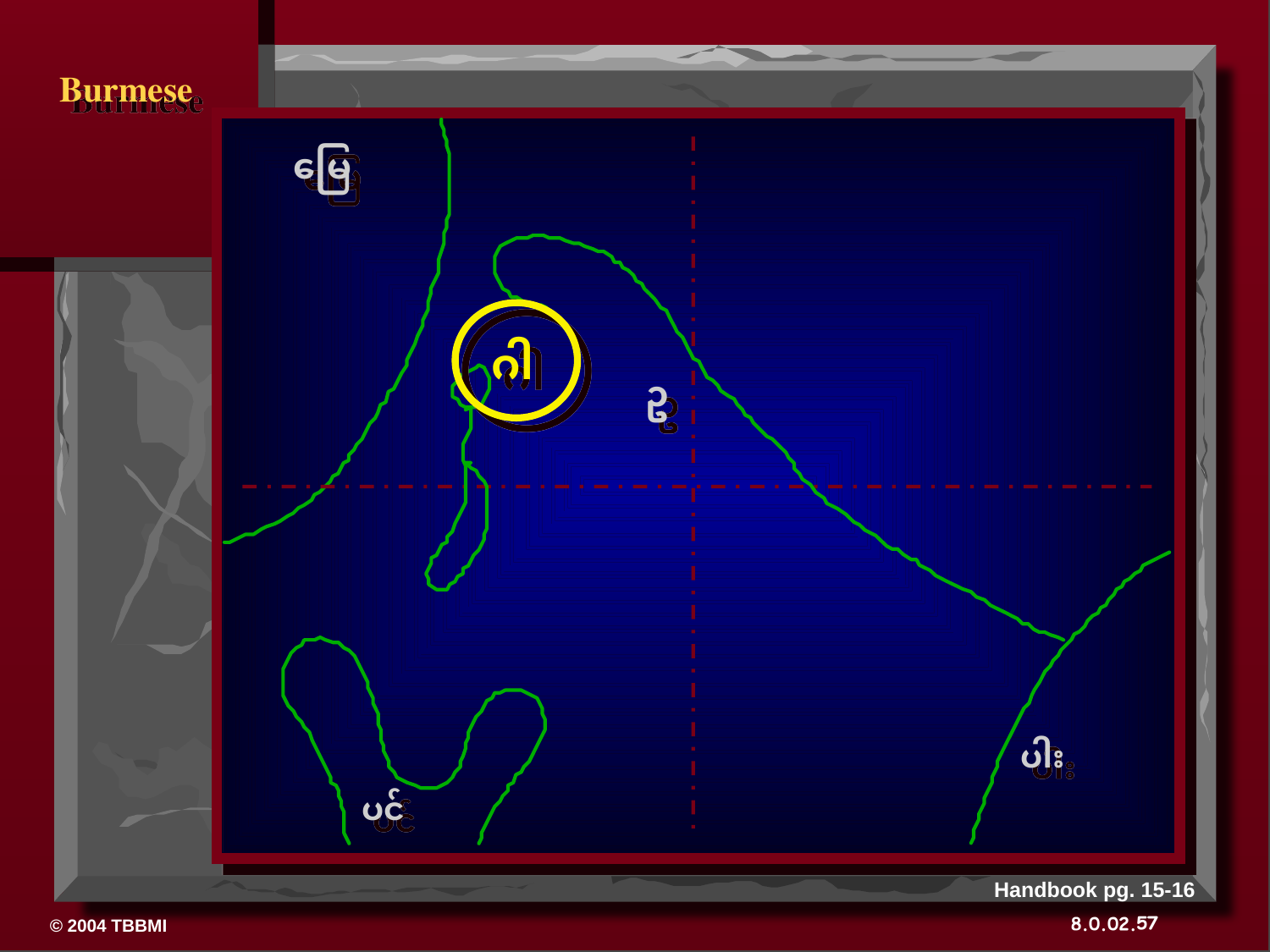

မြေ

ဂါ

ဥ

ပါး
ပင်

Handbook pg. 15-16
57